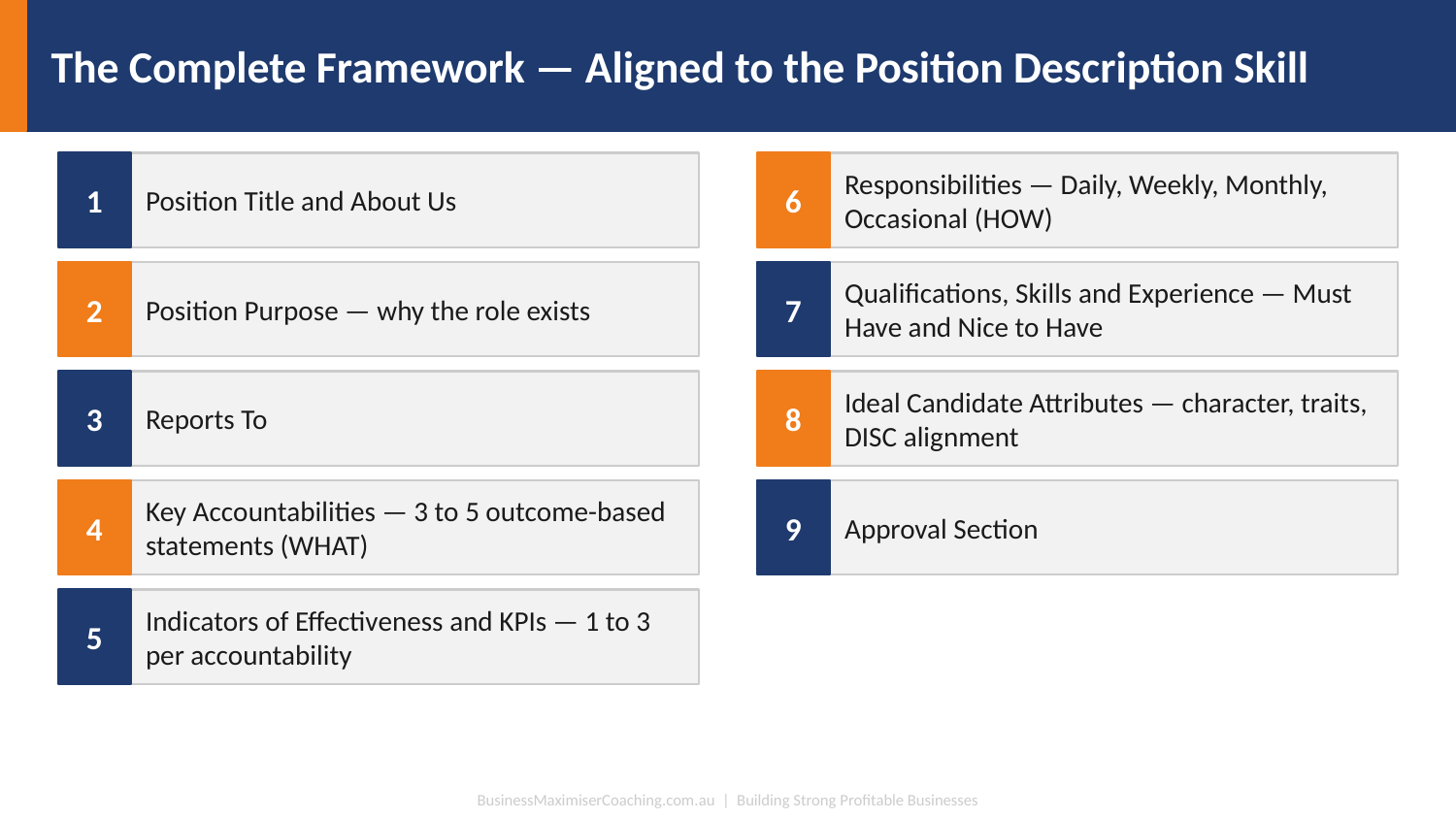

The Complete Framework — Aligned to the Position Description Skill

1
Position Title and About Us

6
Responsibilities — Daily, Weekly, Monthly, Occasional (HOW)

2
Position Purpose — why the role exists

7
Qualifications, Skills and Experience — Must Have and Nice to Have

3
Reports To

8
Ideal Candidate Attributes — character, traits, DISC alignment

4
Key Accountabilities — 3 to 5 outcome-based statements (WHAT)

9
Approval Section

5
Indicators of Effectiveness and KPIs — 1 to 3 per accountability
BusinessMaximiserCoaching.com.au  |  Building Strong Profitable Businesses